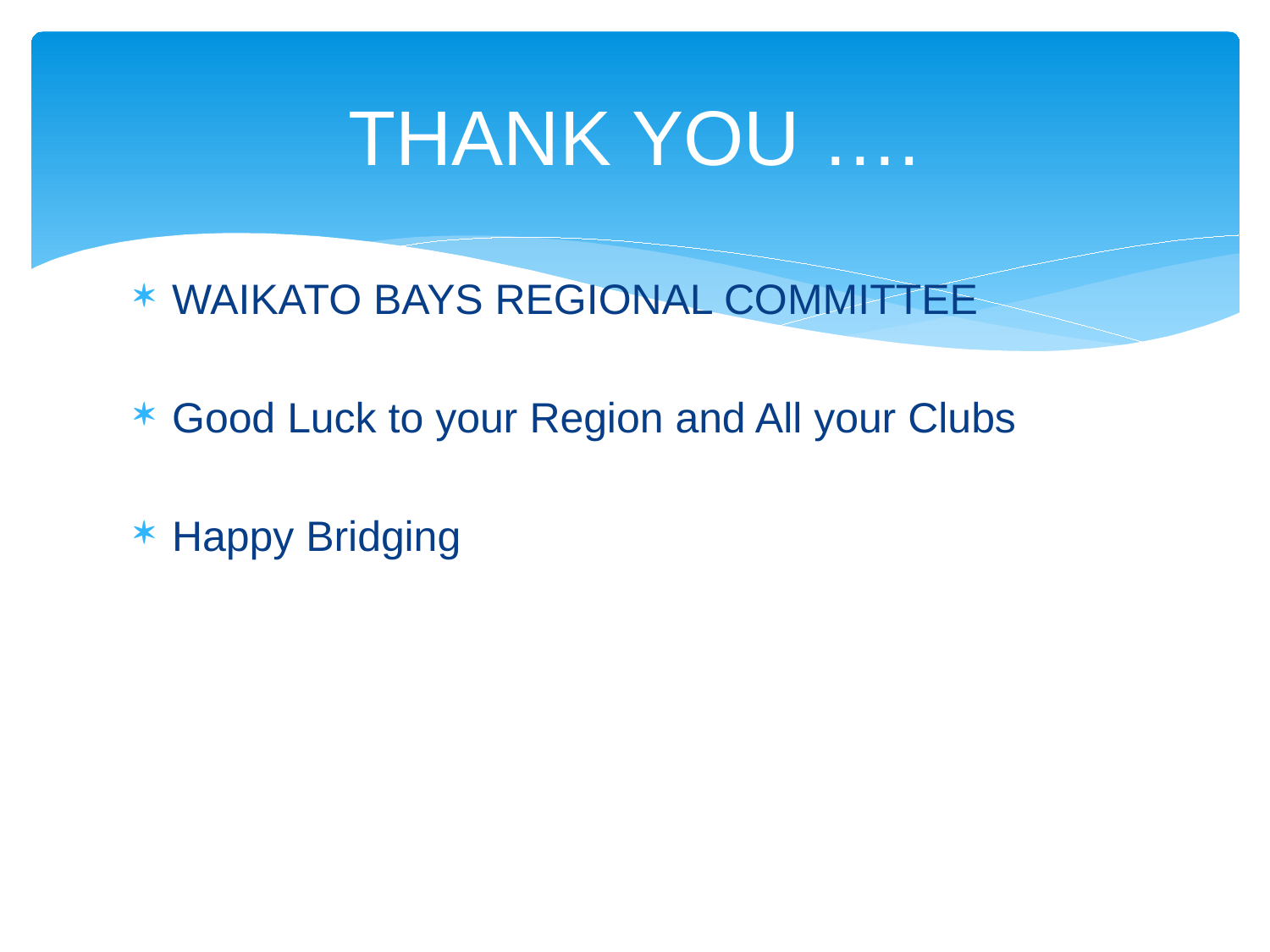

# THANK YOU ….

WAIKATO BAYS REGIONAL COMMITTEE

Good Luck to your Region and All your Clubs

Happy Bridging